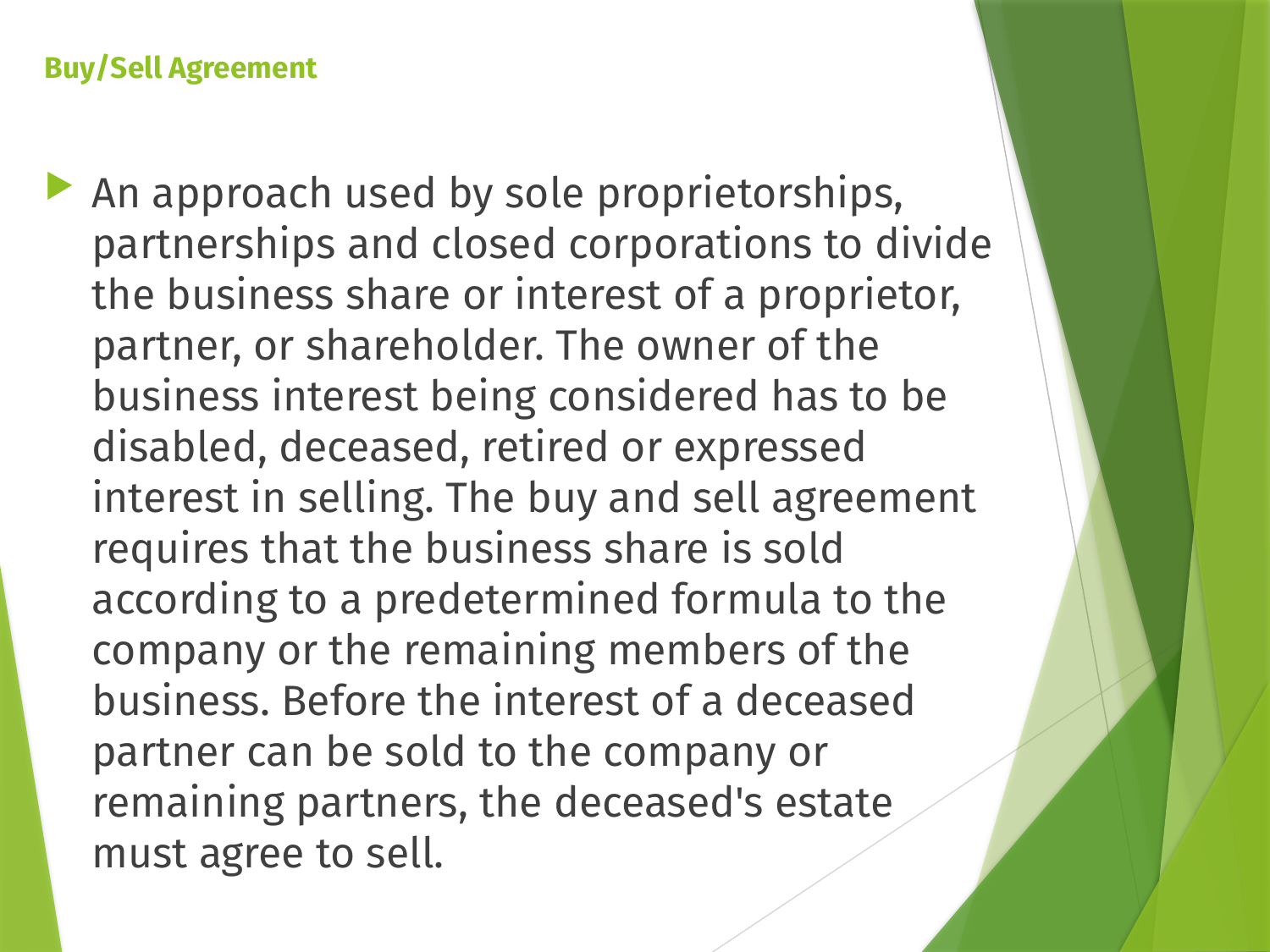

# Buy/Sell Agreement
An approach used by sole proprietorships, partnerships and closed corporations to divide the business share or interest of a proprietor, partner, or shareholder. The owner of the business interest being considered has to be disabled, deceased, retired or expressed interest in selling. The buy and sell agreement requires that the business share is sold according to a predetermined formula to the company or the remaining members of the business. Before the interest of a deceased partner can be sold to the company or remaining partners, the deceased's estate must agree to sell.